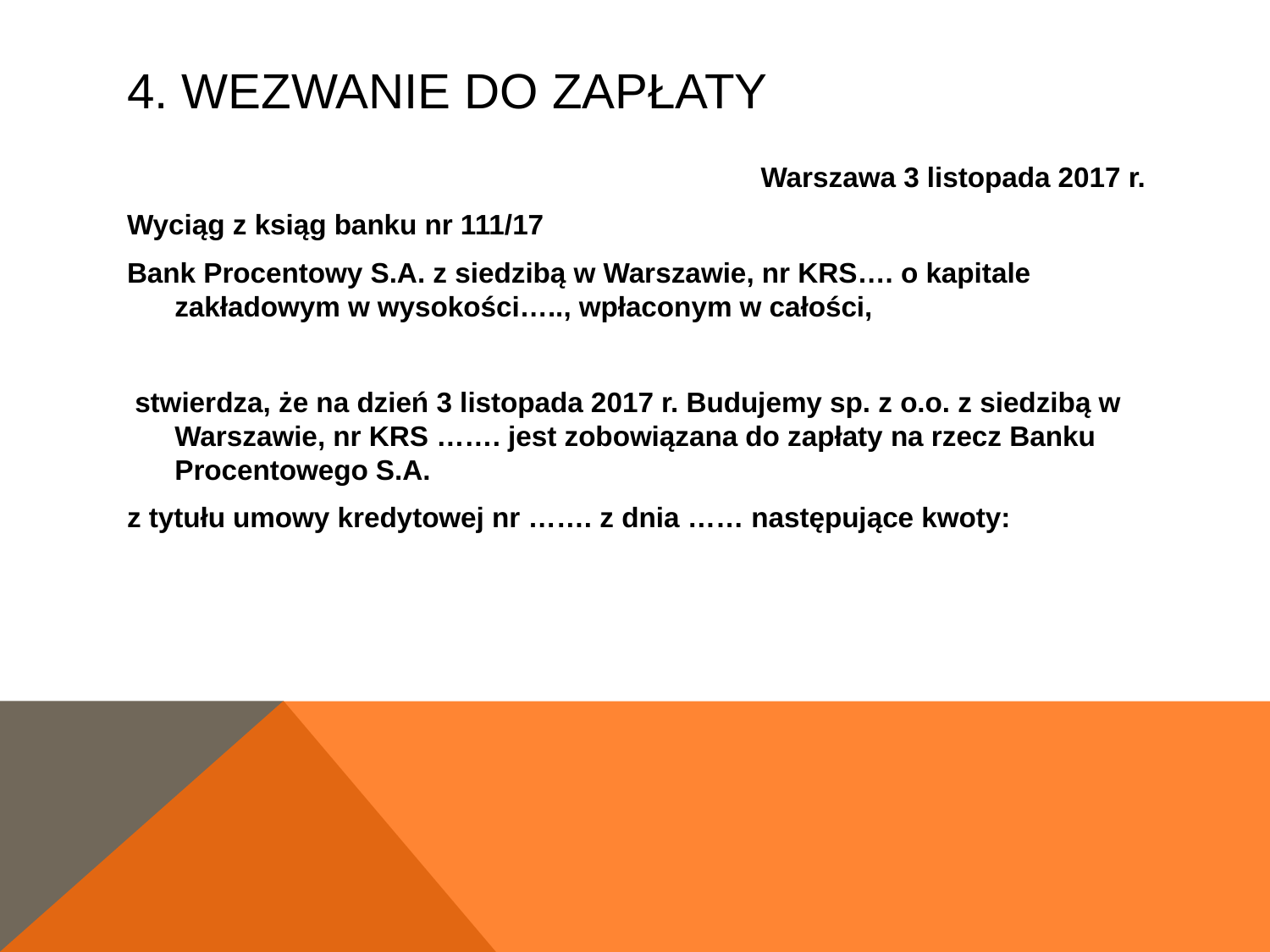

# 4. Wezwanie do zapłaty
Warszawa 3 listopada 2017 r.
Wyciąg z ksiąg banku nr 111/17
Bank Procentowy S.A. z siedzibą w Warszawie, nr KRS…. o kapitale zakładowym w wysokości….., wpłaconym w całości,

 stwierdza, że na dzień 3 listopada 2017 r. Budujemy sp. z o.o. z siedzibą w Warszawie, nr KRS ……. jest zobowiązana do zapłaty na rzecz Banku Procentowego S.A.
z tytułu umowy kredytowej nr ……. z dnia …… następujące kwoty: